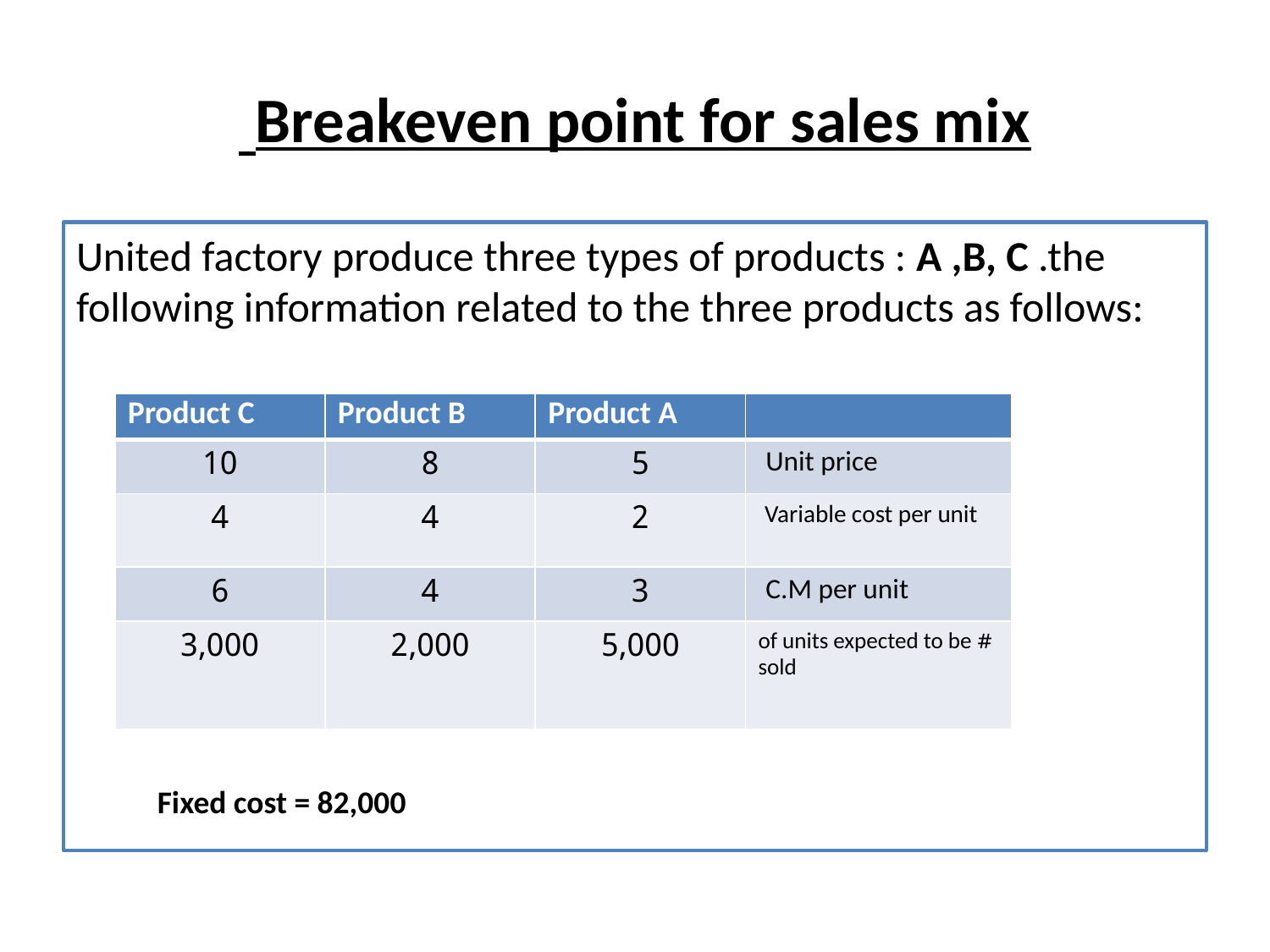

# Breakeven point for sales mix
United factory produce three types of products : A ,B, C .the following information related to the three products as follows:

| Product C | Product B | Product A |  |
| --- | --- | --- | --- |
| 10 | 8 | 5 | Unit price |
| 4 | 4 | 2 | Variable cost per unit |
| 6 | 4 | 3 | C.M per unit |
| 3,000 | 2,000 | 5,000 | # of units expected to be sold |
Fixed cost = 82,000